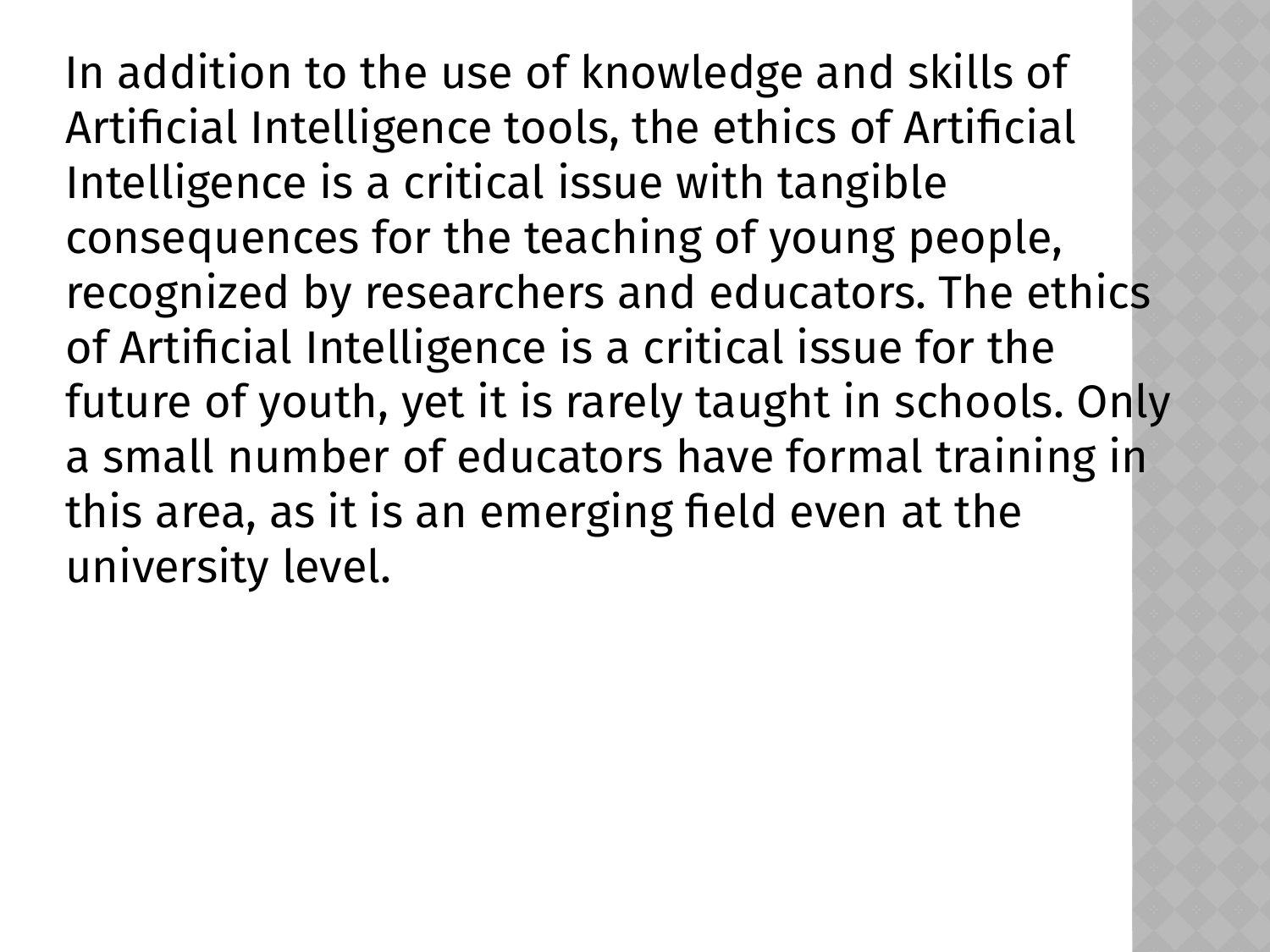

In addition to the use of knowledge and skills of Artificial Intelligence tools, the ethics of Artificial Intelligence is a critical issue with tangible consequences for the teaching of young people, recognized by researchers and educators. The ethics of Artificial Intelligence is a critical issue for the future of youth, yet it is rarely taught in schools. Only a small number of educators have formal training in this area, as it is an emerging field even at the university level.